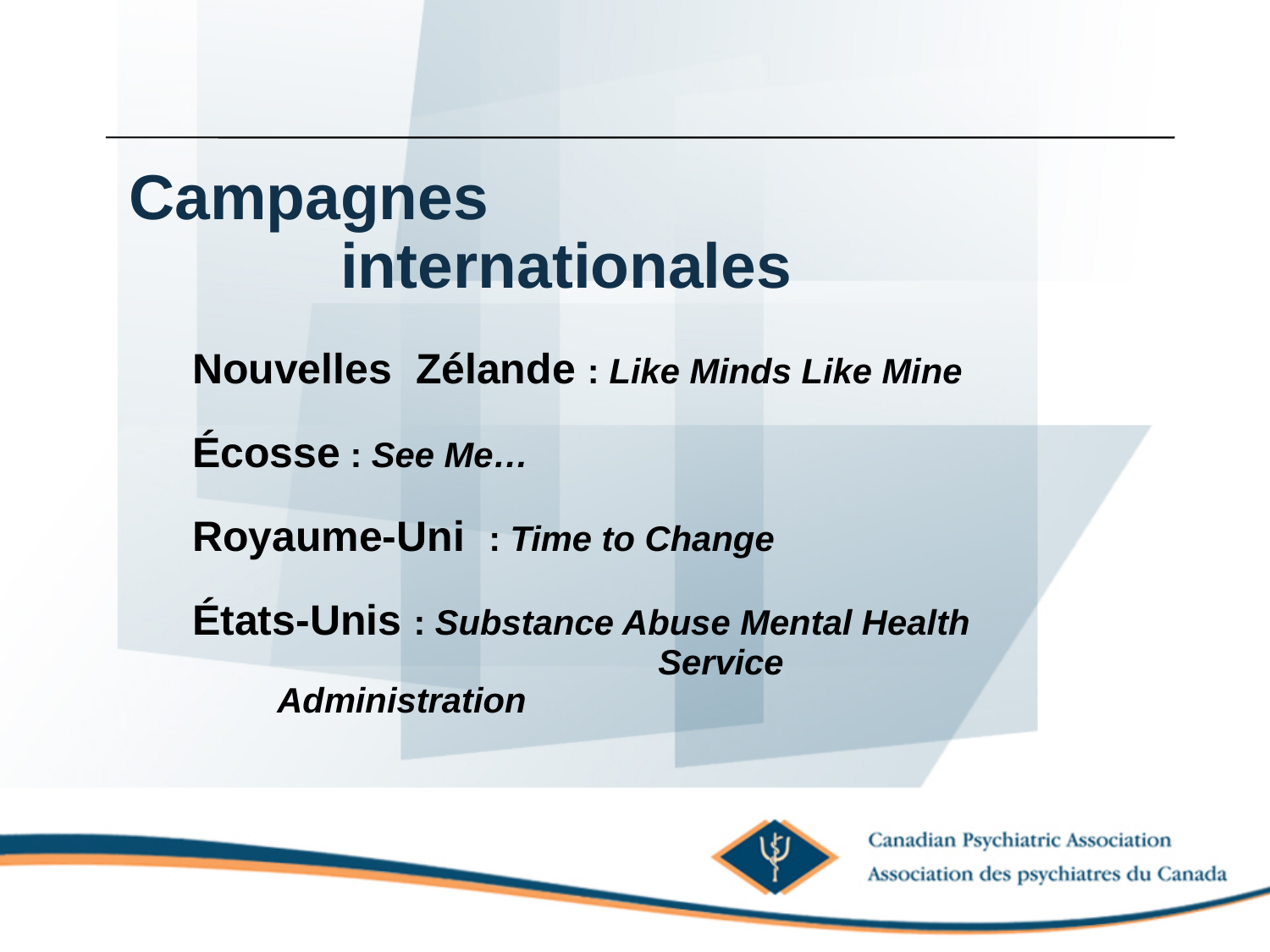

Campagnes 					internationales

Nouvelles  Zélande : Like Minds Like Mine

Écosse : See Me…

Royaume-Uni  : Time to Change

États-Unis : Substance Abuse Mental Health 			Service Administration